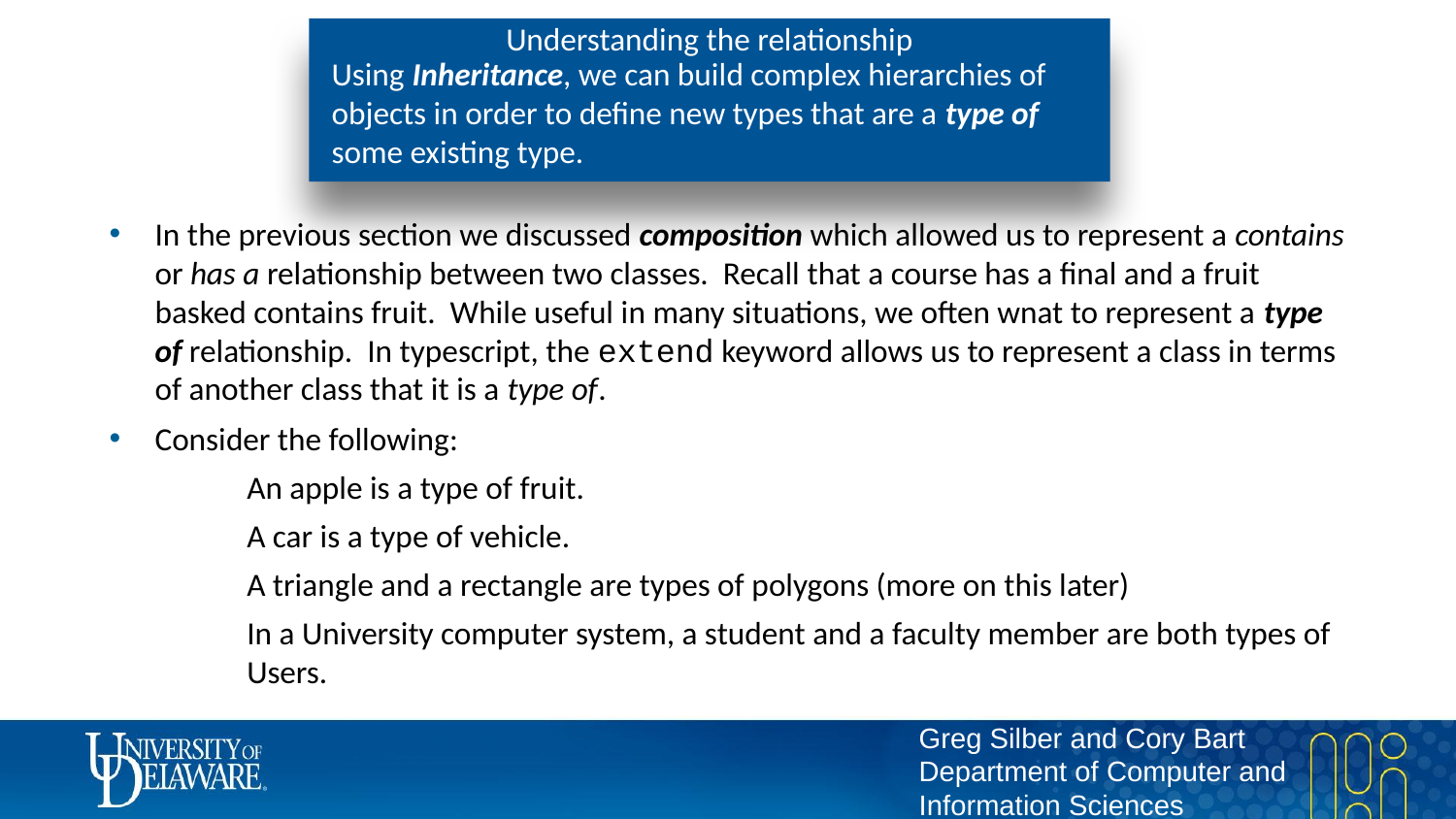

# Understanding the relationship
Using Inheritance, we can build complex hierarchies of objects in order to define new types that are a type of some existing type.
In the previous section we discussed composition which allowed us to represent a contains or has a relationship between two classes.  Recall that a course has a final and a fruit basked contains fruit.  While useful in many situations, we often wnat to represent a type of relationship.  In typescript, the extend keyword allows us to represent a class in terms of another class that it is a type of.
Consider the following:
An apple is a type of fruit.
A car is a type of vehicle.
A triangle and a rectangle are types of polygons (more on this later)
In a University computer system, a student and a faculty member are both types of Users.